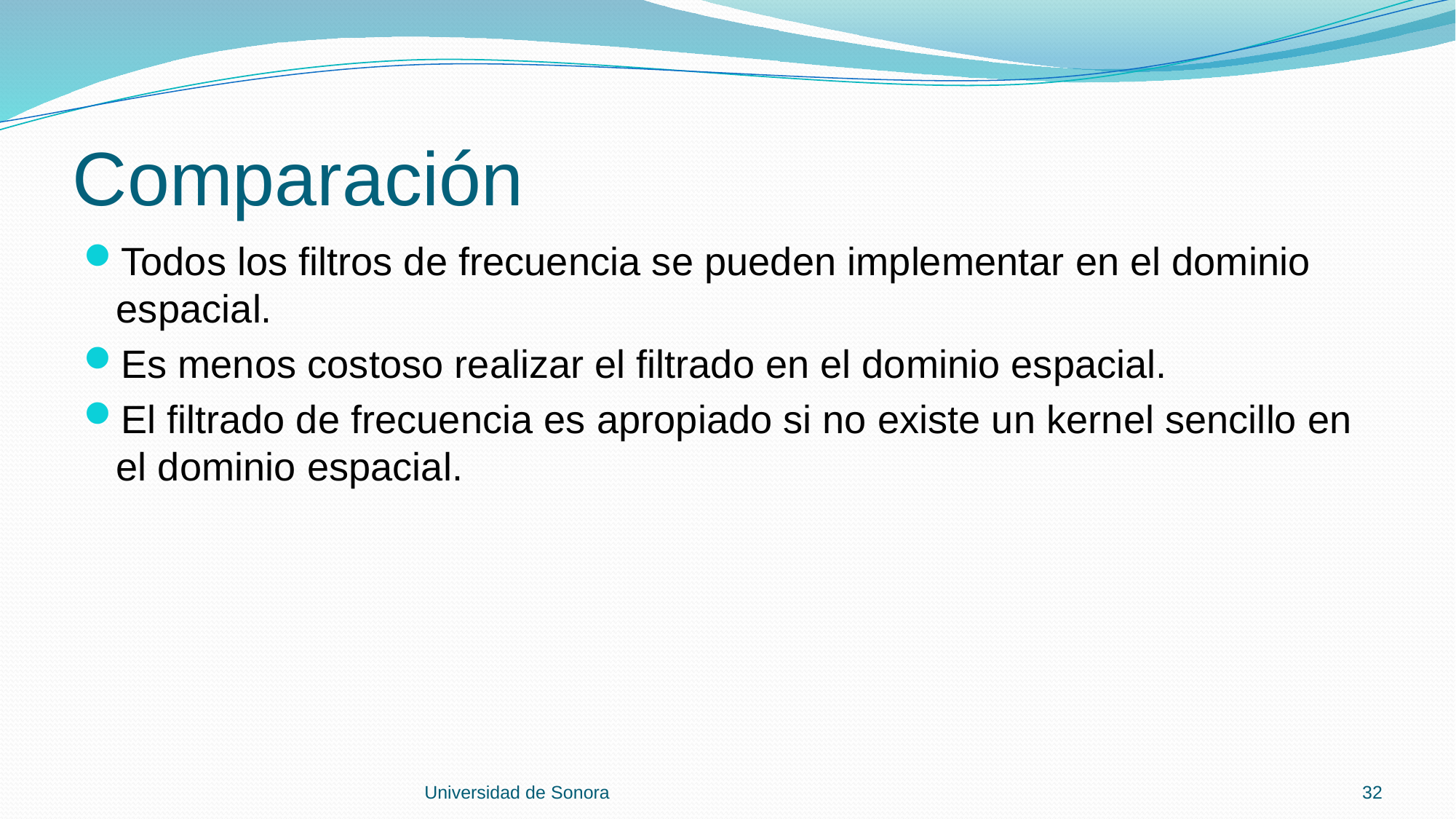

# Comparación
Todos los filtros de frecuencia se pueden implementar en el dominio espacial.
Es menos costoso realizar el filtrado en el dominio espacial.
El filtrado de frecuencia es apropiado si no existe un kernel sencillo en el dominio espacial.

Universidad de Sonora
32